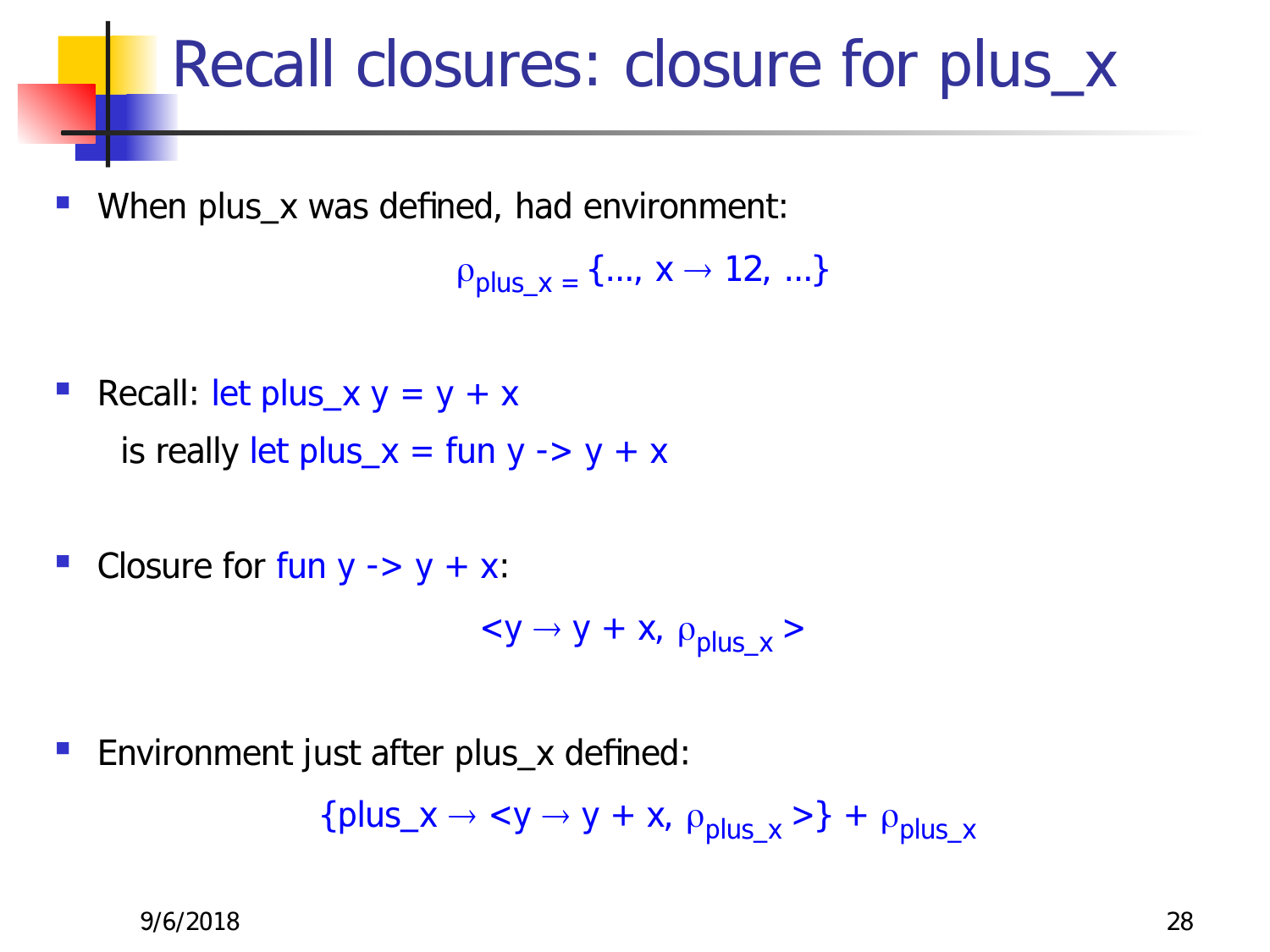

# Recall closures: closure for plus_x
When plus_x was defined, had environment:
ρplus_x = {…, x → 12, …}

Recall: let plus_x y = y + x
      is really let plus_x = fun y -> y + x

Closure for fun y -> y + x:
<y → y + x, ρplus_x >

Environment just after plus_x defined:
 {plus_x → <y → y + x, ρplus_x >} + ρplus_x
9/6/2018
28